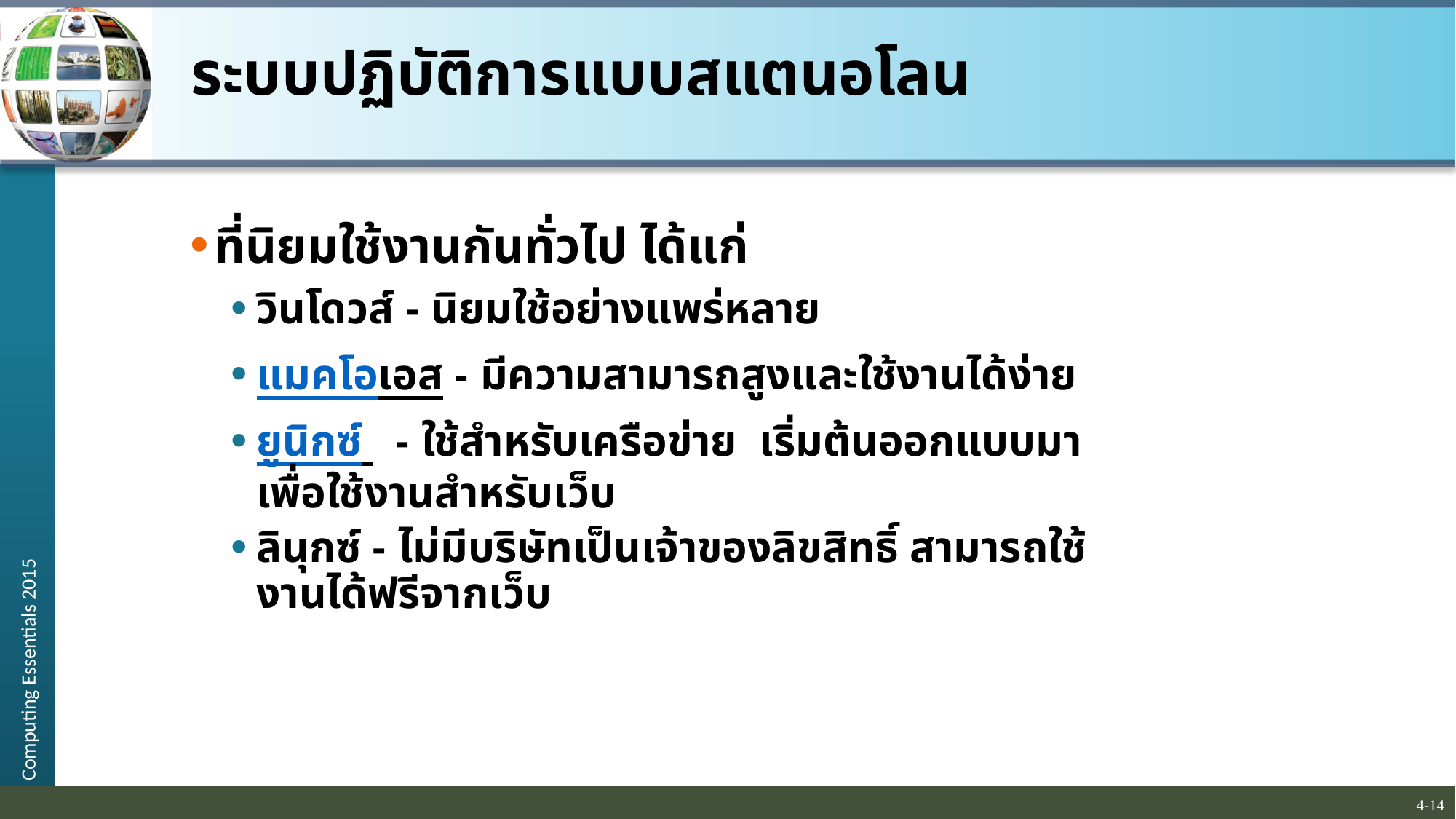

# ระบบปฏิบัติการแบบสแตนอโลน
ที่นิยมใช้งานกันทั่วไป ได้แก่
วินโดวส์ - นิยมใช้อย่างแพร่หลาย
แมคโอเอส - มีความสามารถสูงและใช้งานได้ง่าย
ยูนิกซ์   - ใช้สำหรับเครือข่าย  เริ่มต้นออกแบบมาเพื่อใช้งานสำหรับเว็บ
ลินุกซ์ - ไม่มีบริษัทเป็นเจ้าของลิขสิทธิ์ สามารถใช้งานได้ฟรีจากเว็บ